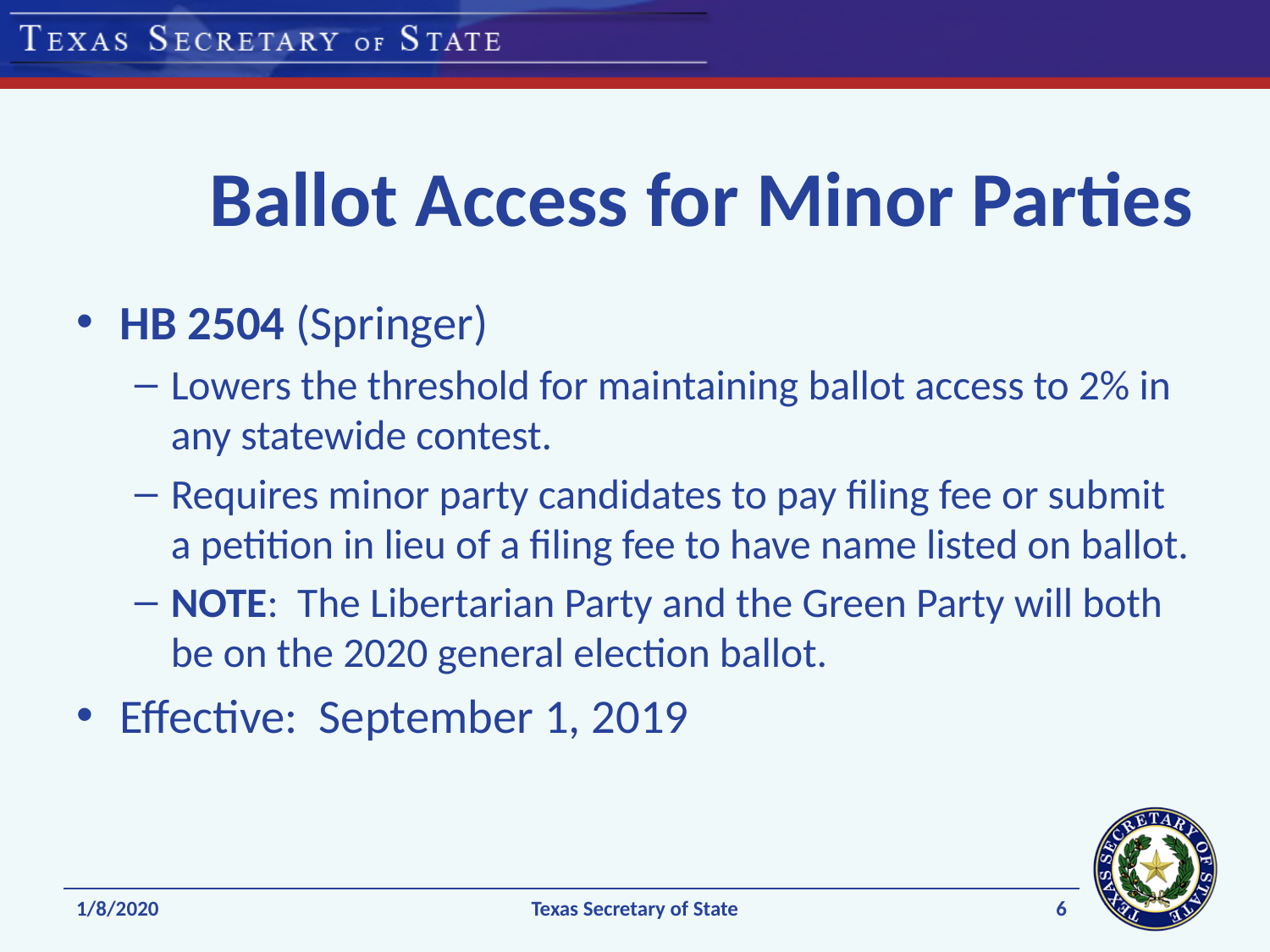

# Ballot Access for Minor Parties
HB 2504 (Springer)
Lowers the threshold for maintaining ballot access to 2% in any statewide contest.
Requires minor party candidates to pay filing fee or submit a petition in lieu of a filing fee to have name listed on ballot.
NOTE:  The Libertarian Party and the Green Party will both be on the 2020 general election ballot.
Effective:  September 1, 2019
6
1/8/2020
Texas Secretary of State